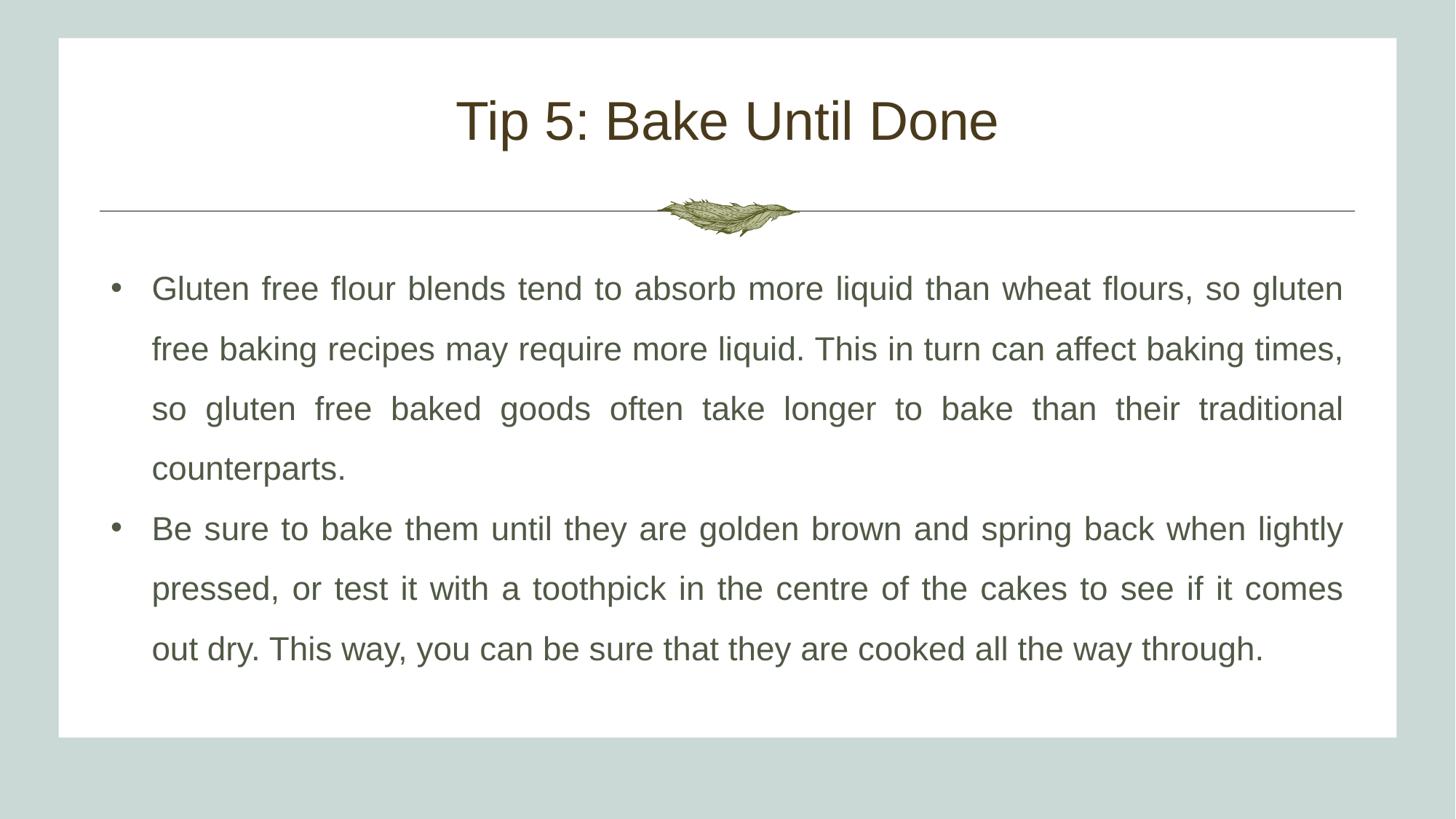

# Tip 5: Bake Until Done
Gluten free flour blends tend to absorb more liquid than wheat flours, so gluten free baking recipes may require more liquid. This in turn can affect baking times, so gluten free baked goods often take longer to bake than their traditional counterparts.
Be sure to bake them until they are golden brown and spring back when lightly pressed, or test it with a toothpick in the centre of the cakes to see if it comes out dry. This way, you can be sure that they are cooked all the way through.